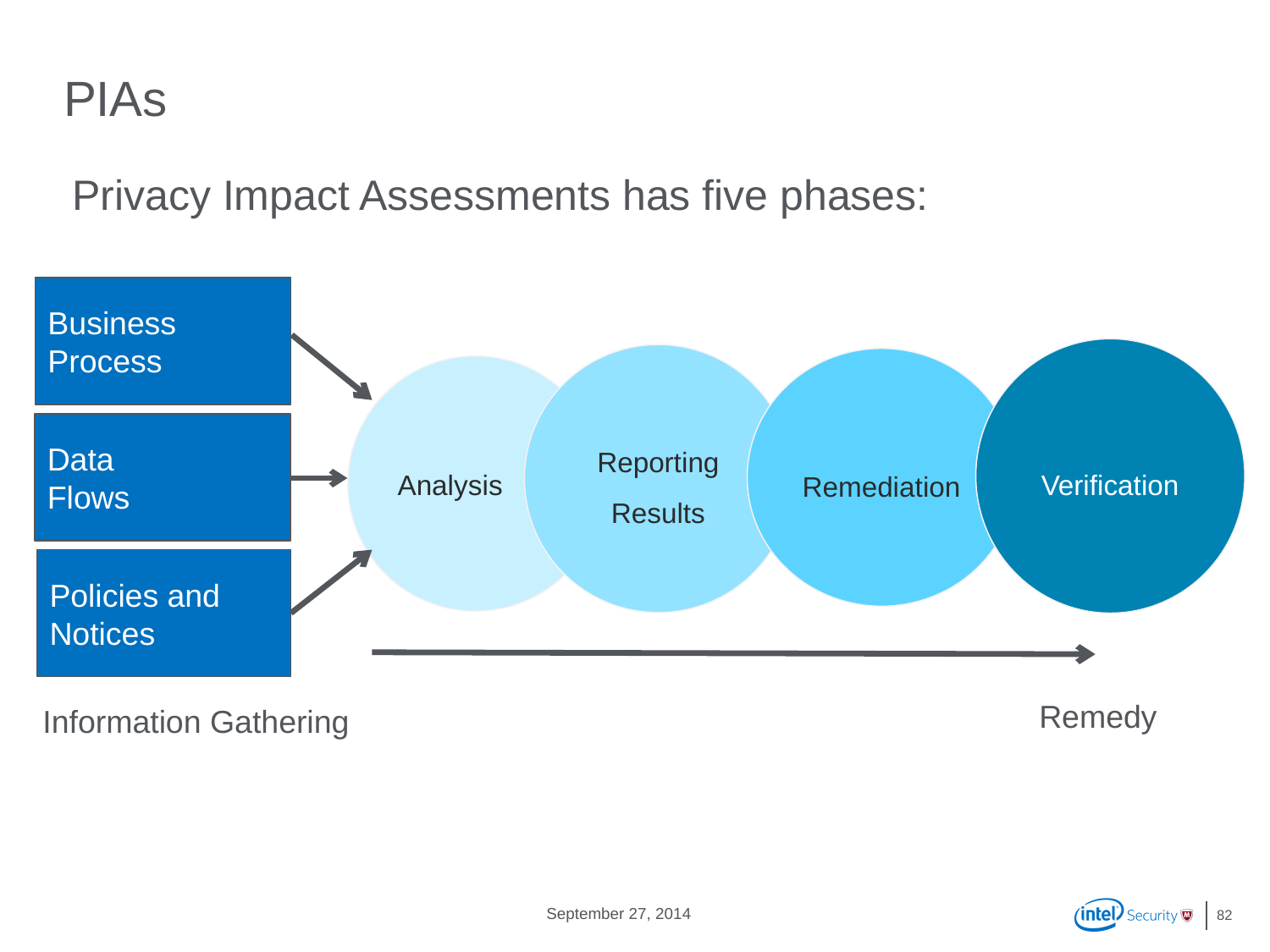

# PIAs
Privacy Impact Assessments has five phases:

Business Process
Verification
Reporting Results
Remediation

Analysis
Data
Flows
Policies and Notices
Remedy
Information Gathering

September 27, 2014
82